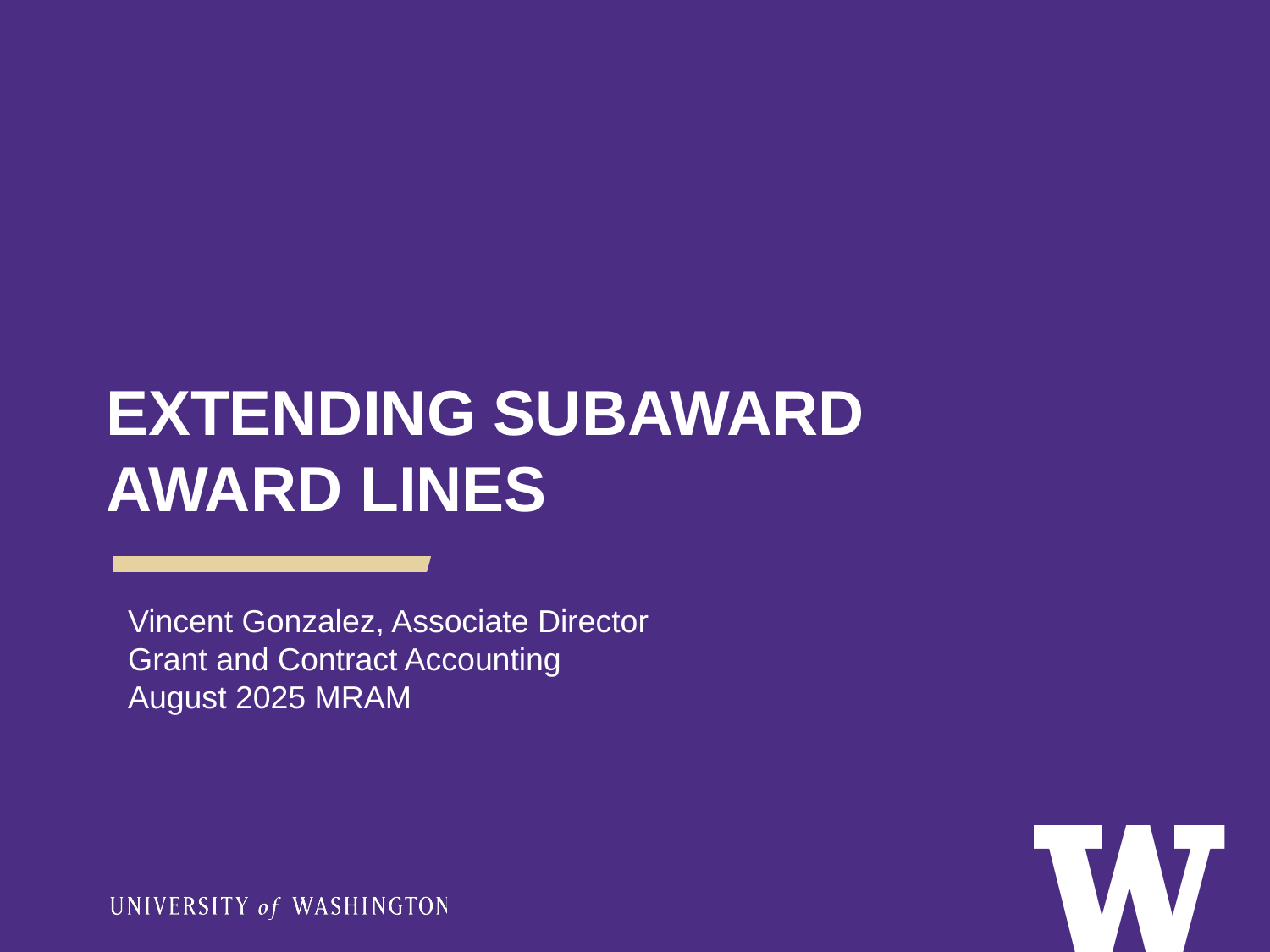

# EXTENDING SUBAWARD AWARD LINES
Vincent Gonzalez, Associate Director
Grant and Contract Accounting
August 2025 MRAM